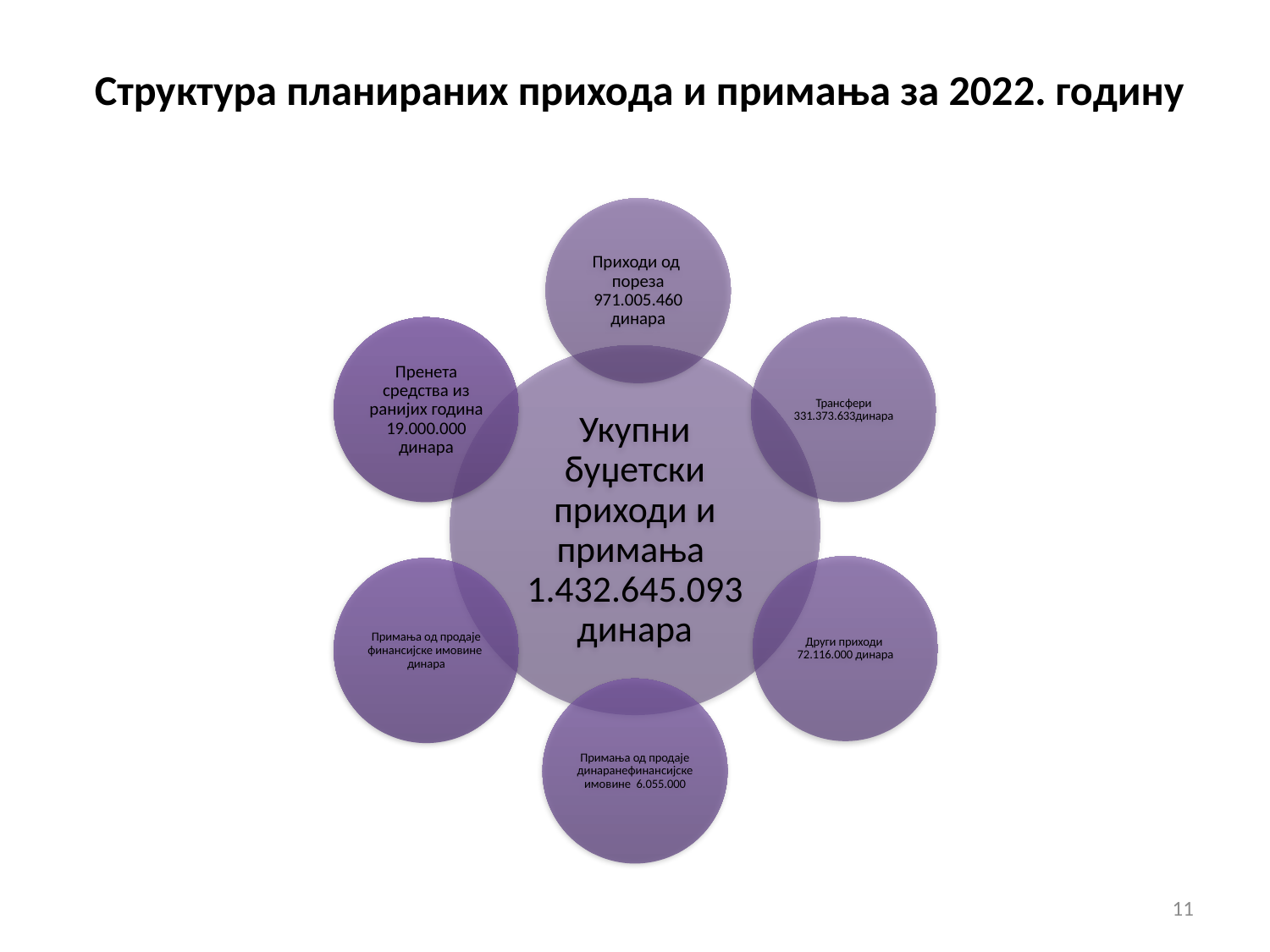

# Структура планираних прихода и примања за 2022. годину
Укупни буџетски приходи и примања  1.432.645.093 динара
Приходи од  пореза 971.005.460 динара
Трансфери 331.373.633динара
Други приходи  72.116.000 динара
Примања од продаје динаранефинансијске имовине  6.055.000
Примања од продаје финансијске имовине  динара
Пренета средства из ранијих година 19.000.000 динара
11